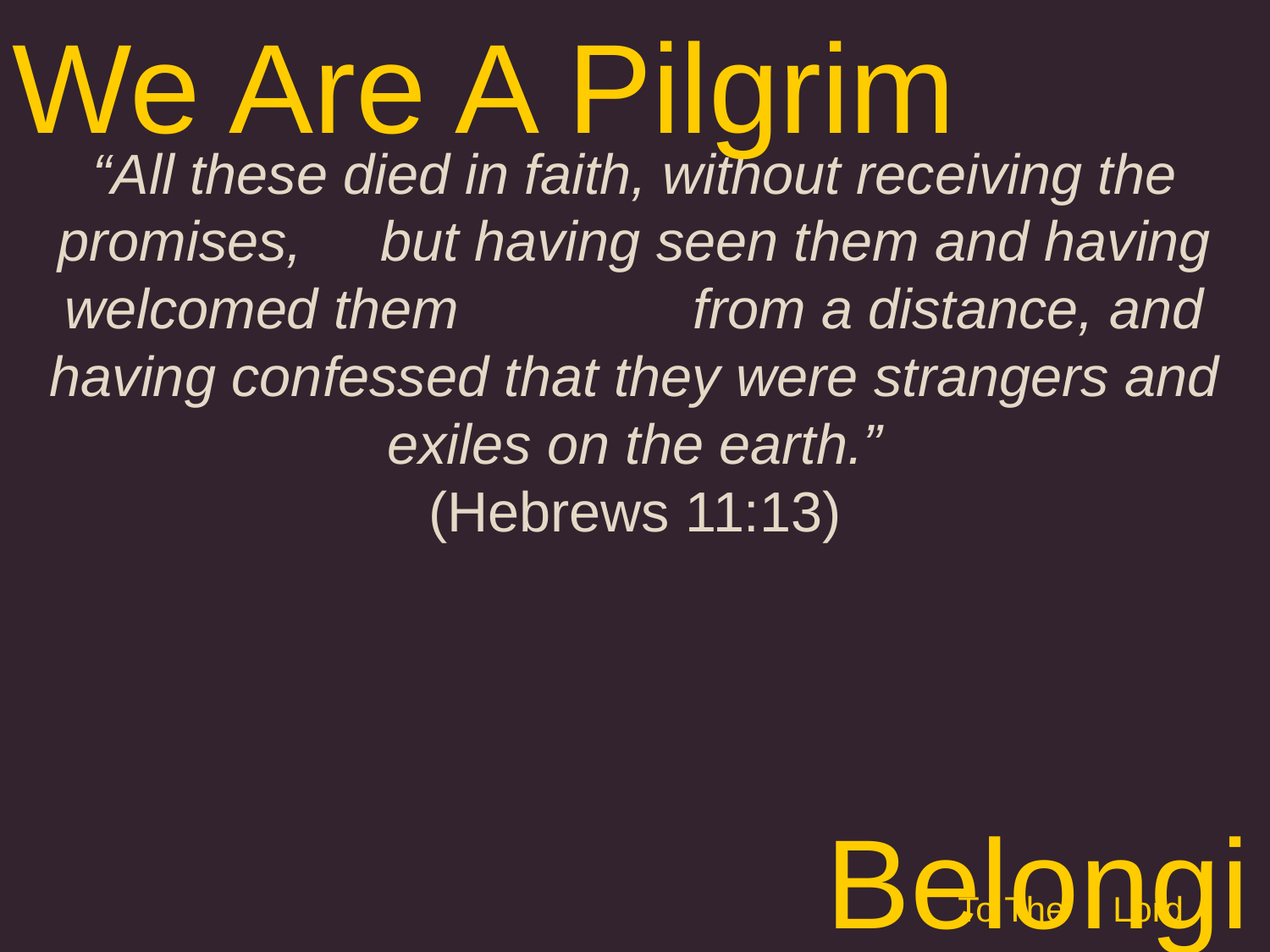

We Are A Pilgrim
“All these died in faith, without receiving the promises,     but having seen them and having welcomed them               from a distance, and having confessed that they were strangers and exiles on the earth.”
(Hebrews 11:13)
Belonging
To The
Lord